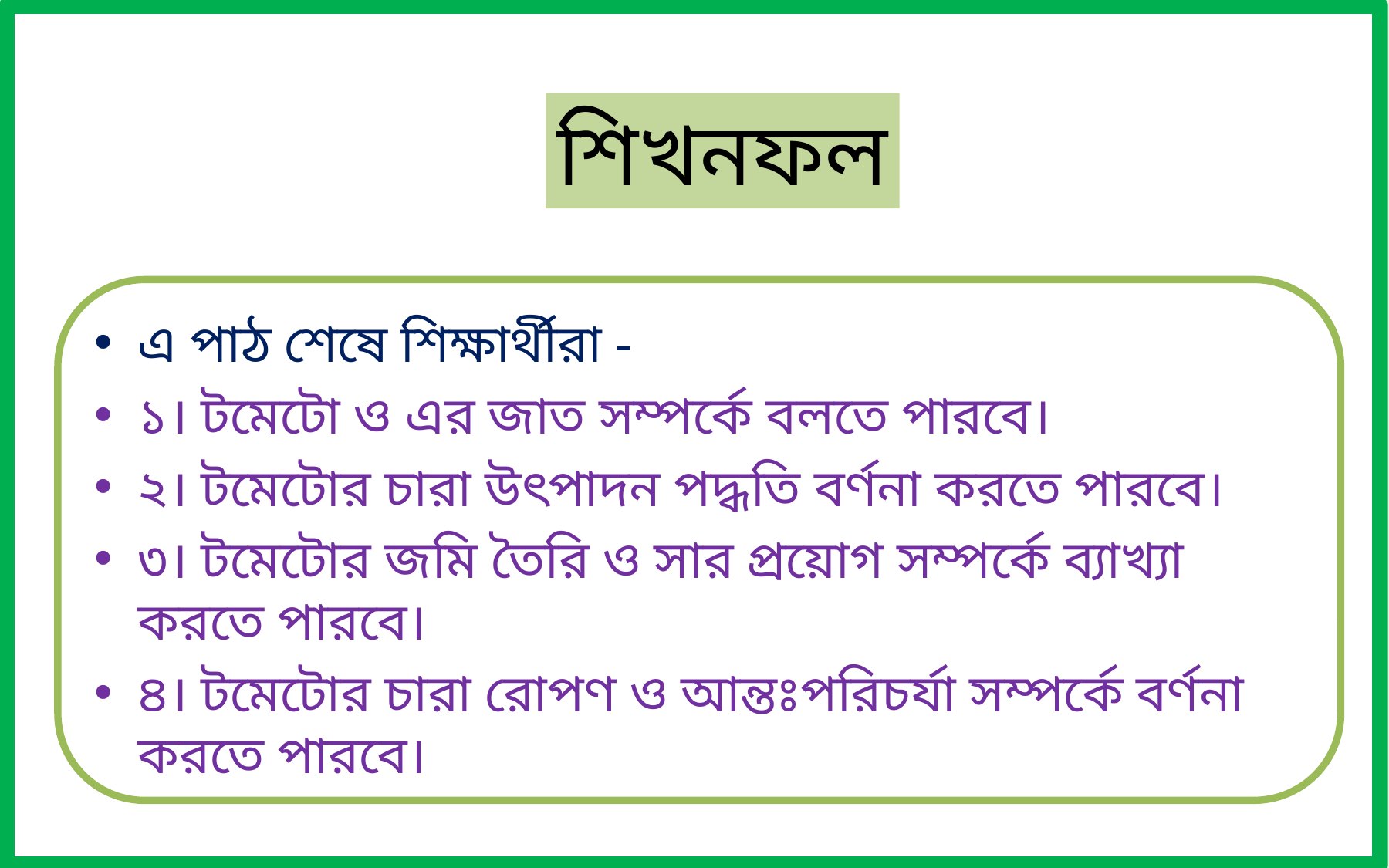

শিখনফল
এ পাঠ শেষে শিক্ষার্থীরা -
১। টমেটো ও এর জাত সম্পর্কে বলতে পারবে।
২। টমেটোর চারা উৎপাদন পদ্ধতি বর্ণনা করতে পারবে।
৩। টমেটোর জমি তৈরি ও সার প্রয়োগ সম্পর্কে ব্যাখ্যা করতে পারবে।
৪। টমেটোর চারা রোপণ ও আন্তঃপরিচর্যা সম্পর্কে বর্ণনা করতে পারবে।